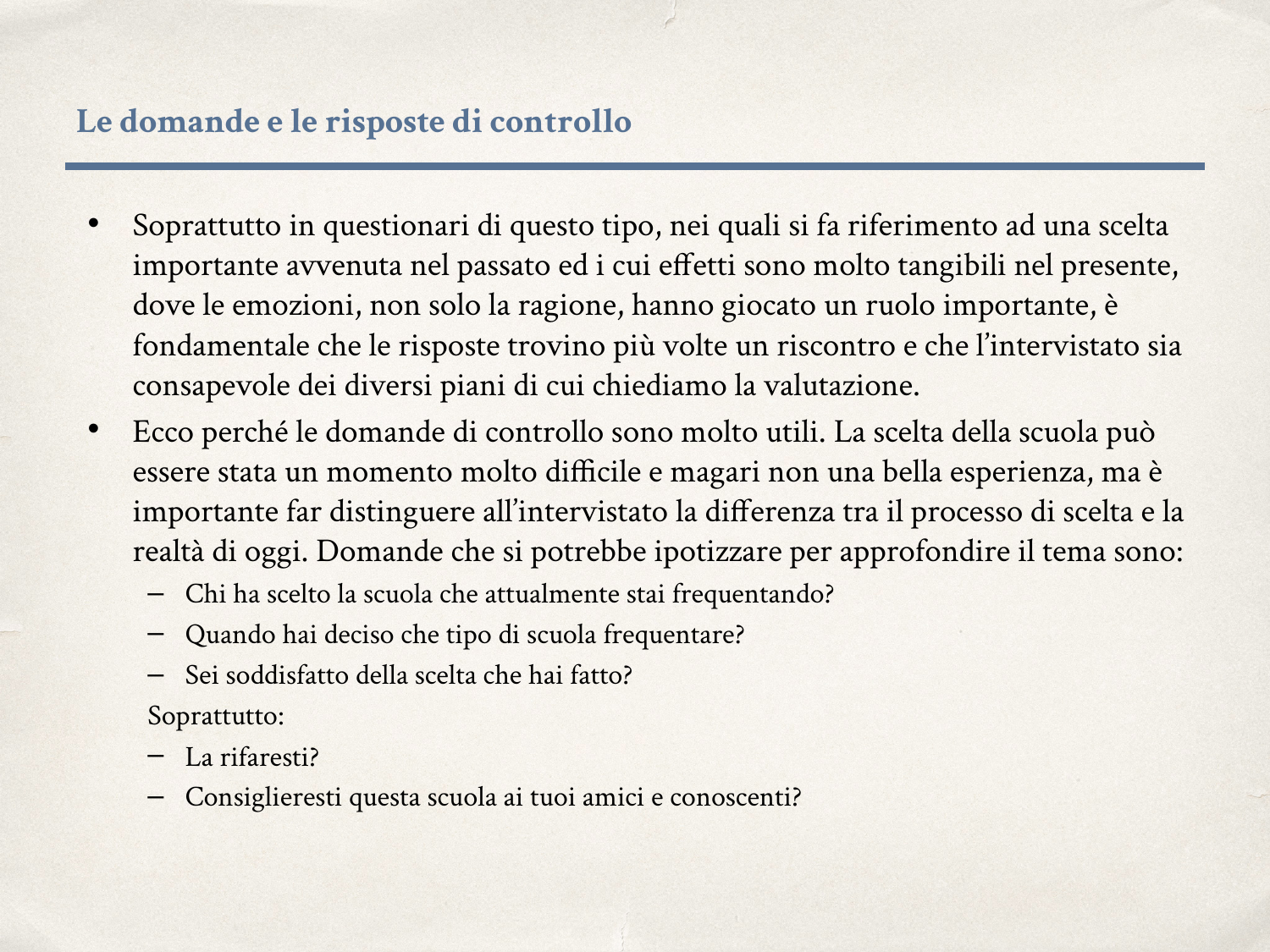

# Le domande e le risposte di controllo
Soprattutto in questionari di questo tipo, nei quali si fa riferimento ad una scelta importante avvenuta nel passato ed i cui effetti sono molto tangibili nel presente,  dove le emozioni, non solo la ragione, hanno giocato un ruolo importante, è fondamentale che le risposte trovino più volte un riscontro e che l’intervistato sia consapevole dei diversi piani di cui chiediamo la valutazione.
Ecco perché le domande di controllo sono molto utili. La scelta della scuola può essere stata un momento molto difficile e magari non una bella esperienza, ma è importante far distinguere all’intervistato la differenza tra il processo di scelta e la realtà di oggi. Domande che si potrebbe ipotizzare per approfondire il tema sono:
Chi ha scelto la scuola che attualmente stai frequentando?
Quando hai deciso che tipo di scuola frequentare?
Sei soddisfatto della scelta che hai fatto?
Soprattutto:
La rifaresti?
Consiglieresti questa scuola ai tuoi amici e conoscenti?